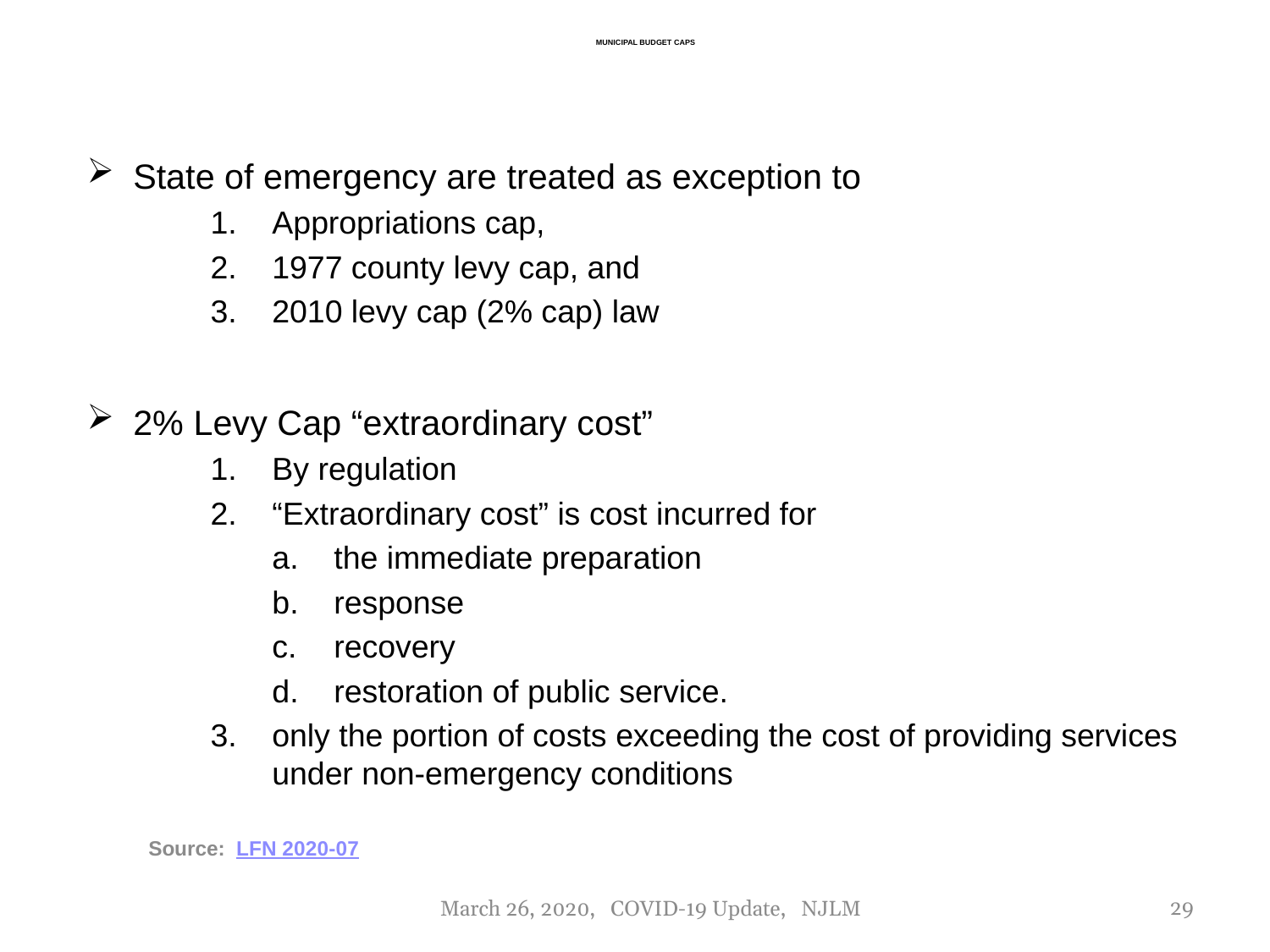

# Municipal Budget Caps
State of emergency are treated as exception to
Appropriations cap,
1977 county levy cap, and
2010 levy cap (2% cap) law

2% Levy Cap “extraordinary cost”
By regulation
“Extraordinary cost” is cost incurred for
the immediate preparation
response
recovery
restoration of public service.
only the portion of costs exceeding the cost of providing services under non-emergency conditions

Source:  LFN 2020-07

March 26, 2020,   COVID-19 Update,   NJLM
29